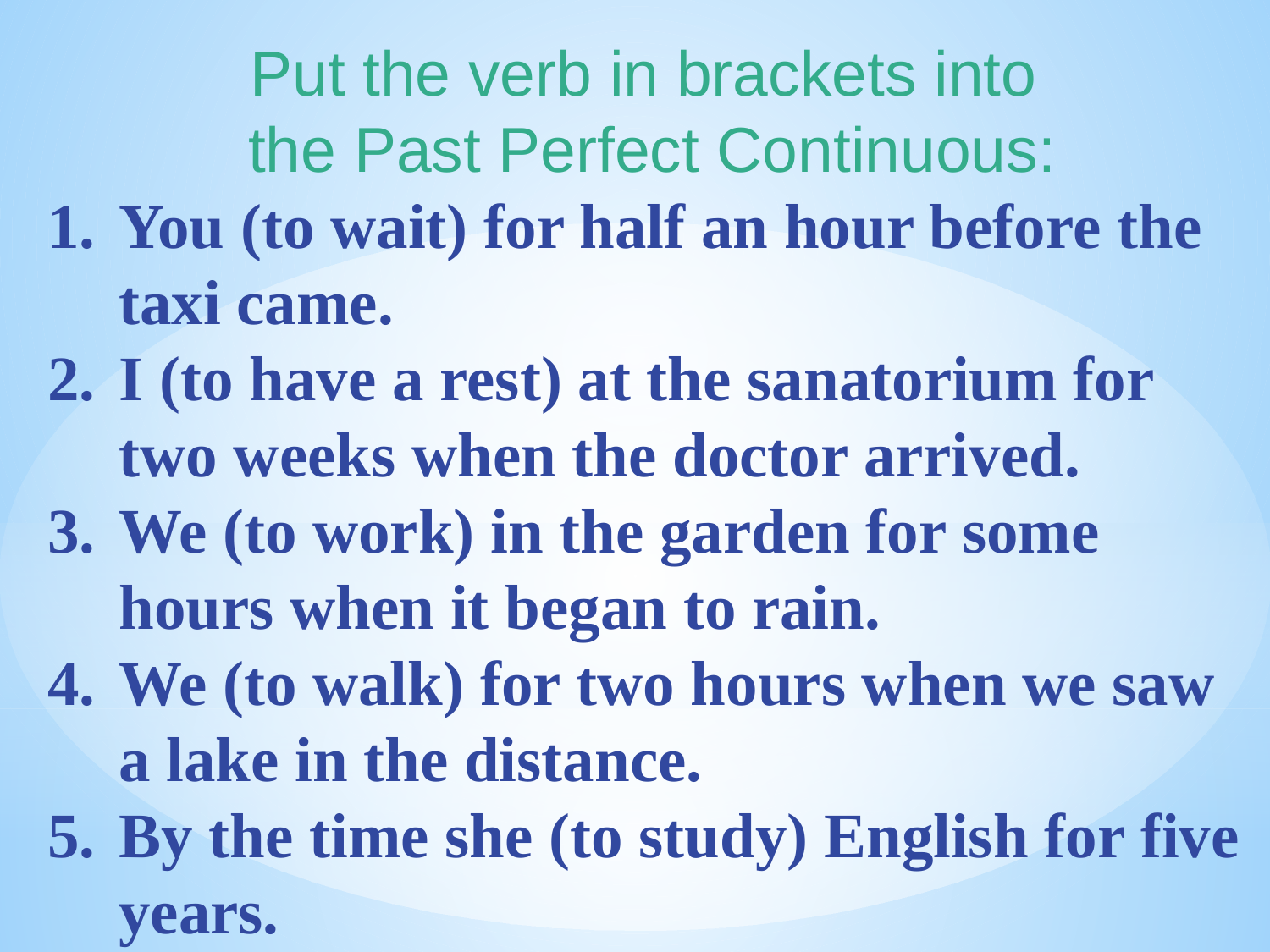

Put the verb in brackets into
the Past Perfect Continuous:
You (to wait) for half an hour before the taxi came.
I (to have a rest) at the sanatorium for two weeks when the doctor arrived.
We (to work) in the garden for some hours when it began to rain.
We (to walk) for two hours when we saw a lake in the distance.
By the time she (to study) English for five years.